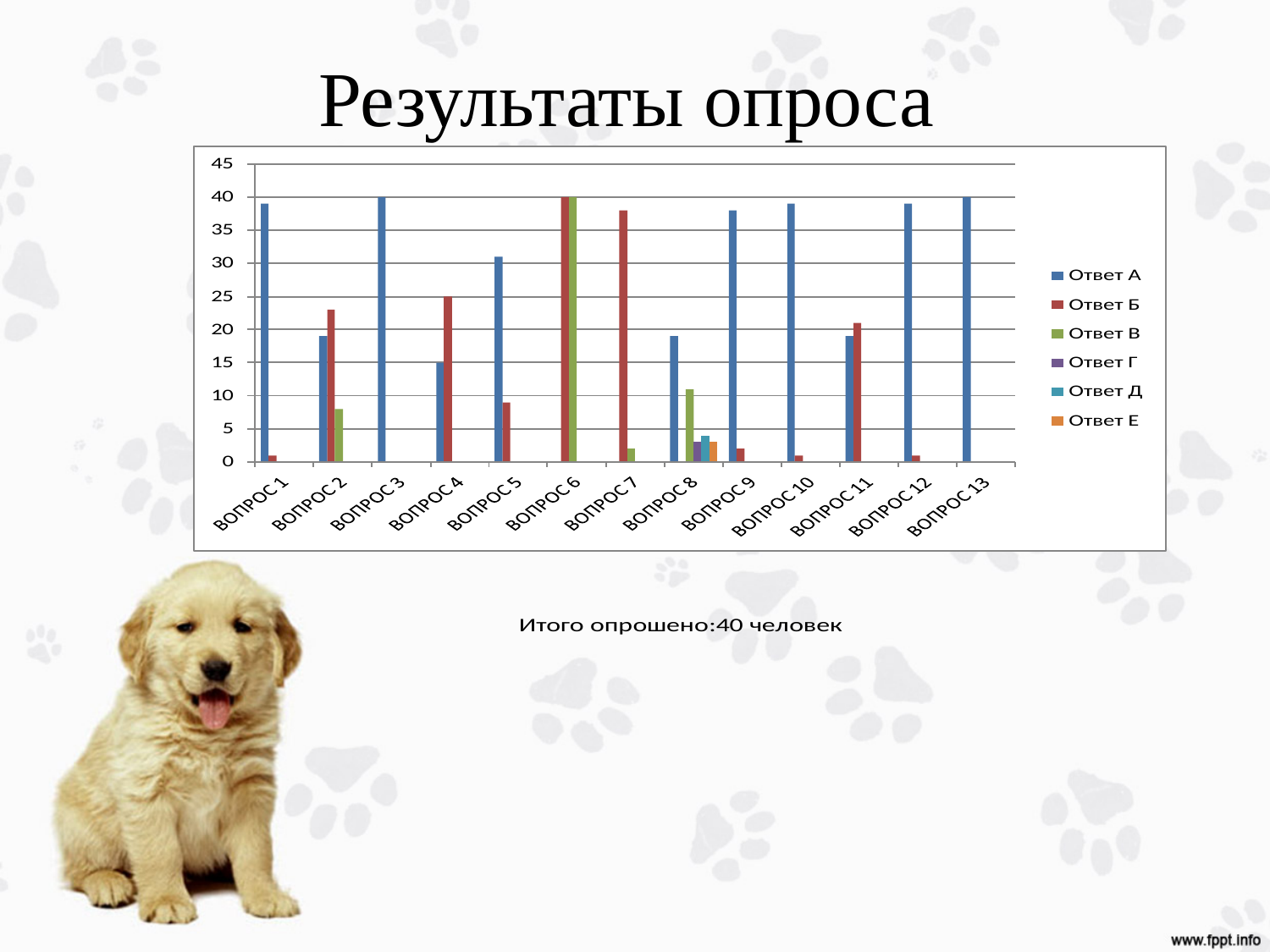

# Результаты опроса

### Chart

| Category |
|---|